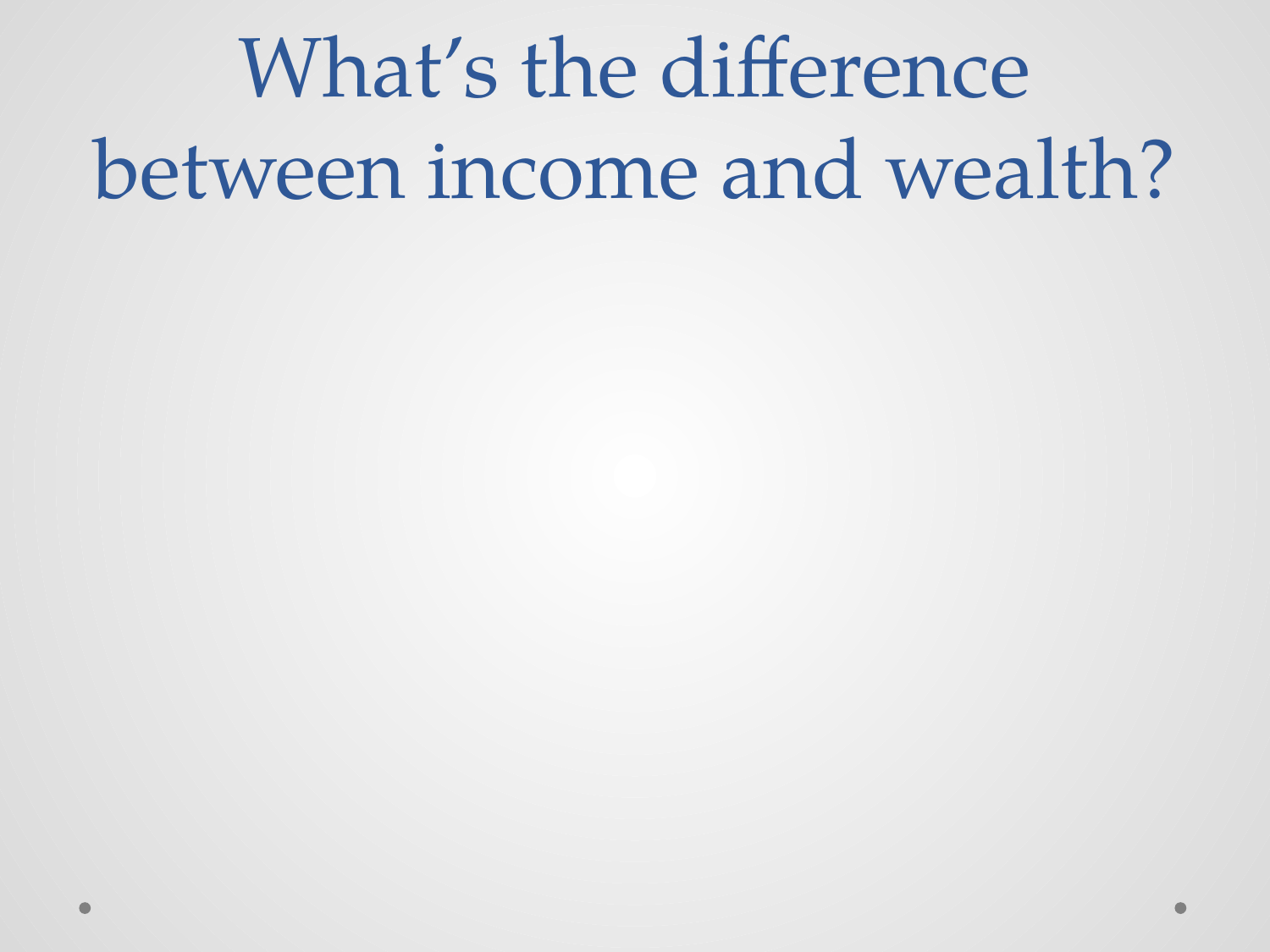

# What’s the difference between income and wealth?